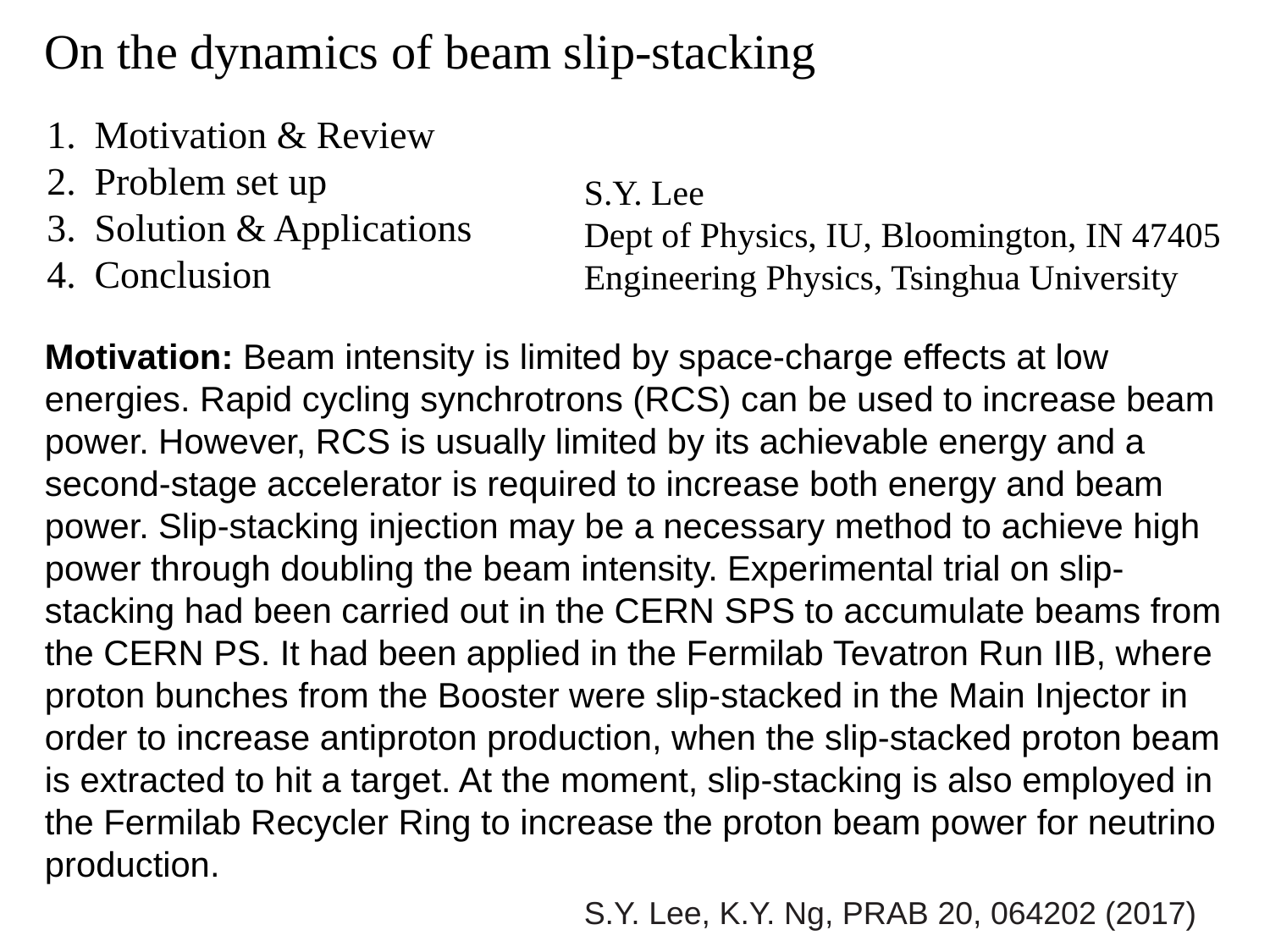

On the dynamics of beam slip-stacking
Motivation & Review
Problem set up
Solution & Applications
Conclusion
S.Y. Lee
Dept of Physics, IU, Bloomington, IN 47405
Engineering Physics, Tsinghua University
Motivation: Beam intensity is limited by space-charge effects at low energies. Rapid cycling synchrotrons (RCS) can be used to increase beam power. However, RCS is usually limited by its achievable energy and a second-stage accelerator is required to increase both energy and beam power. Slip-stacking injection may be a necessary method to achieve high power through doubling the beam intensity. Experimental trial on slip-stacking had been carried out in the CERN SPS to accumulate beams from the CERN PS. It had been applied in the Fermilab Tevatron Run IIB, where proton bunches from the Booster were slip-stacked in the Main Injector in order to increase antiproton production, when the slip-stacked proton beam is extracted to hit a target. At the moment, slip-stacking is also employed in the Fermilab Recycler Ring to increase the proton beam power for neutrino production.
S.Y. Lee, K.Y. Ng, PRAB 20, 064202 (2017)